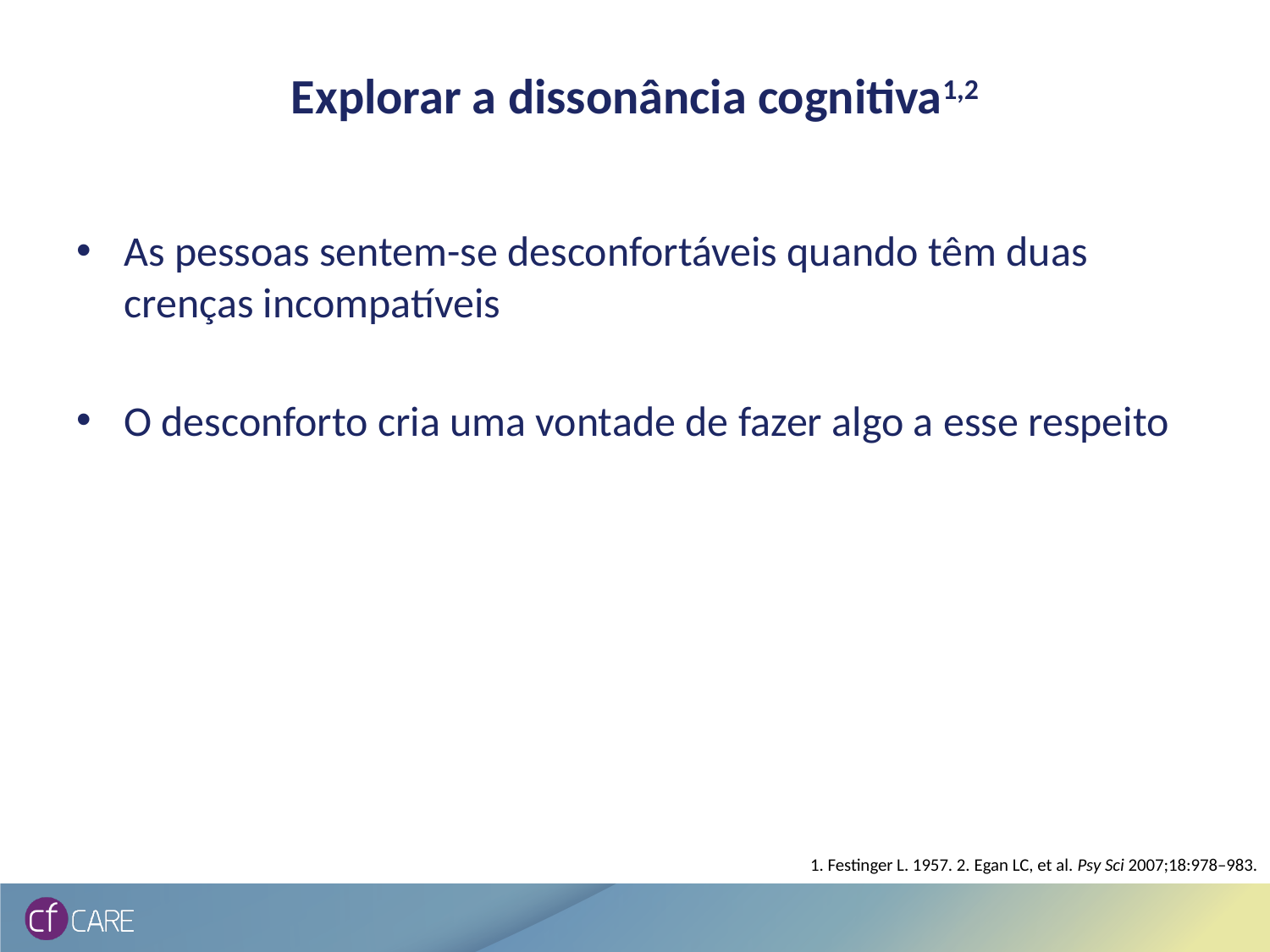

# Explorar a dissonância cognitiva1,2
As pessoas sentem-se desconfortáveis quando têm duas crenças incompatíveis

O desconforto cria uma vontade de fazer algo a esse respeito
1. Festinger L. 1957. 2. Egan LC, et al. Psy Sci 2007;18:978–983.